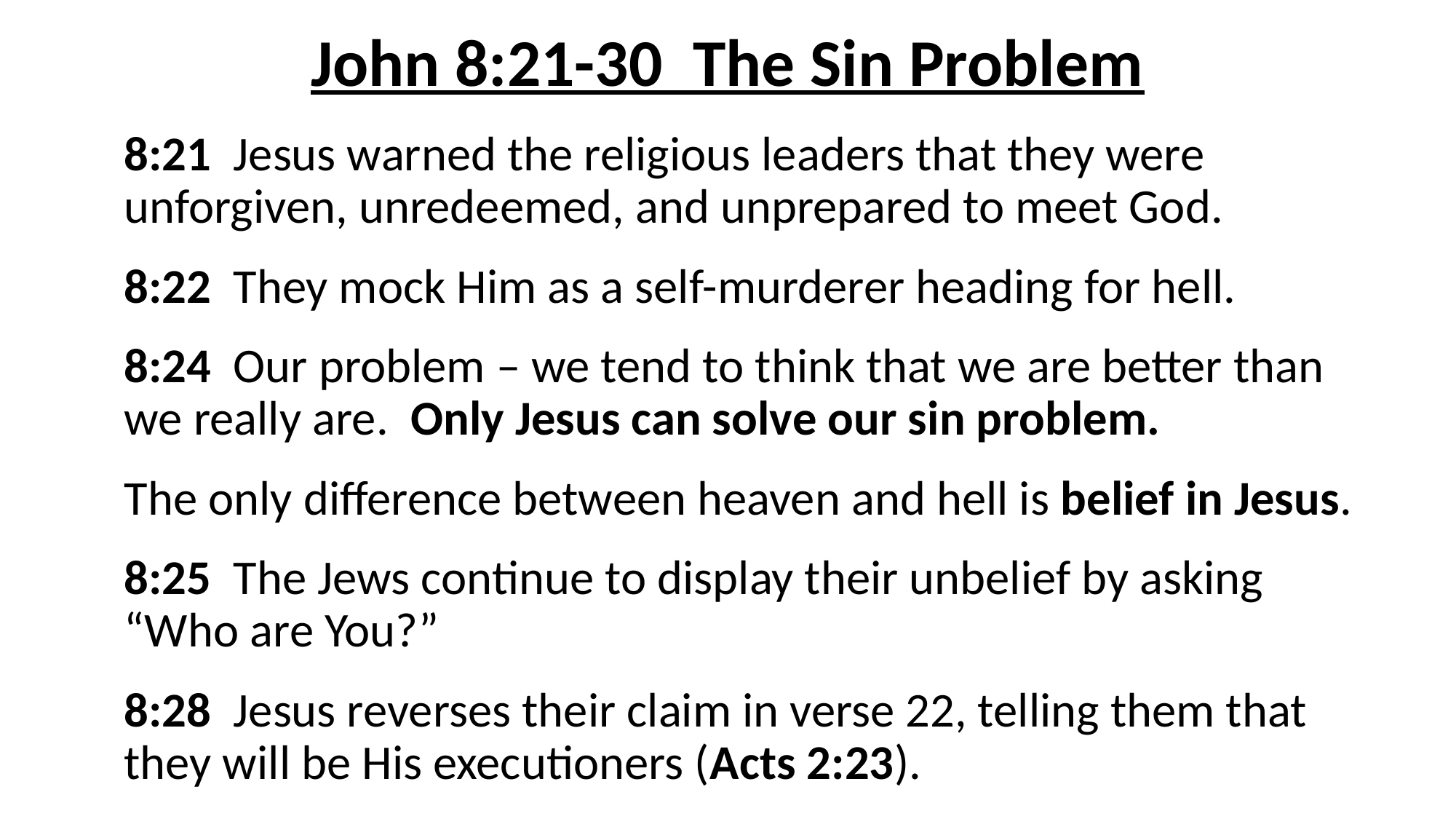

# John 8:21-30  The Sin Problem
8:21  Jesus warned the religious leaders that they were unforgiven, unredeemed, and unprepared to meet God.
8:22  They mock Him as a self-murderer heading for hell.
8:24  Our problem – we tend to think that we are better than we really are.  Only Jesus can solve our sin problem.
The only difference between heaven and hell is belief in Jesus.
8:25  The Jews continue to display their unbelief by asking “Who are You?”
8:28  Jesus reverses their claim in verse 22, telling them that they will be His executioners (Acts 2:23).